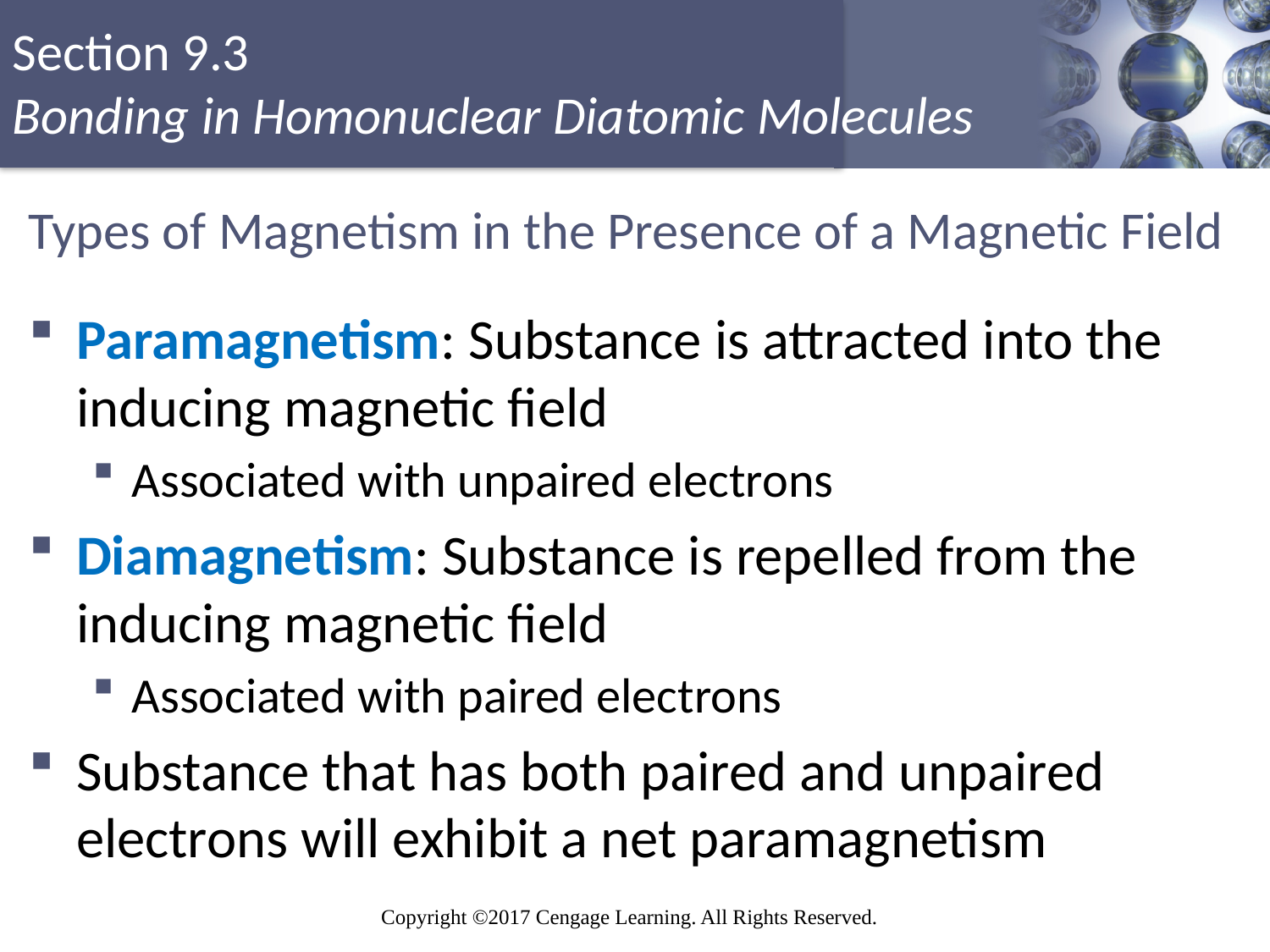

# Types of Magnetism in the Presence of a Magnetic Field
Paramagnetism: Substance is attracted into the inducing magnetic field
Associated with unpaired electrons
Diamagnetism: Substance is repelled from the inducing magnetic field
Associated with paired electrons
Substance that has both paired and unpaired electrons will exhibit a net paramagnetism
Copyright © Cengage Learning. All rights reserved
67